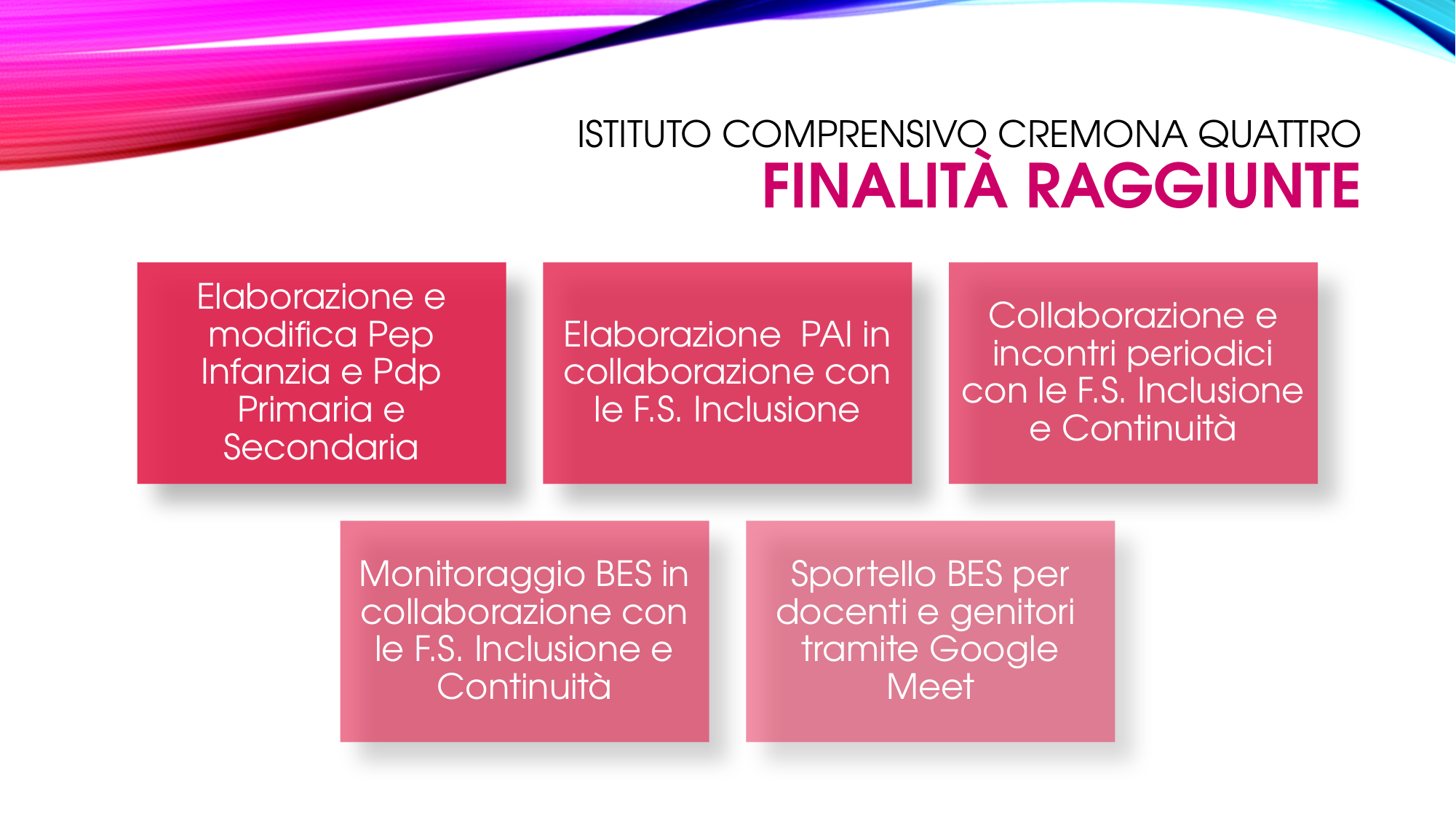

# ISTITUTO COMPRENSIVO CREMONA QUATTRO FINALITÀ RAGGIUNTE

Elaborazione e modifica Pep Infanzia e Pdp Primaria e Secondaria

Elaborazione  PAI in collaborazione con le F.S. Inclusione

Collaborazione e incontri periodici con le F.S. Inclusione e Continuità

Monitoraggio BES in collaborazione con le F.S. Inclusione e Continuità

Sportello BES per docenti e genitori  tramite Google Meet